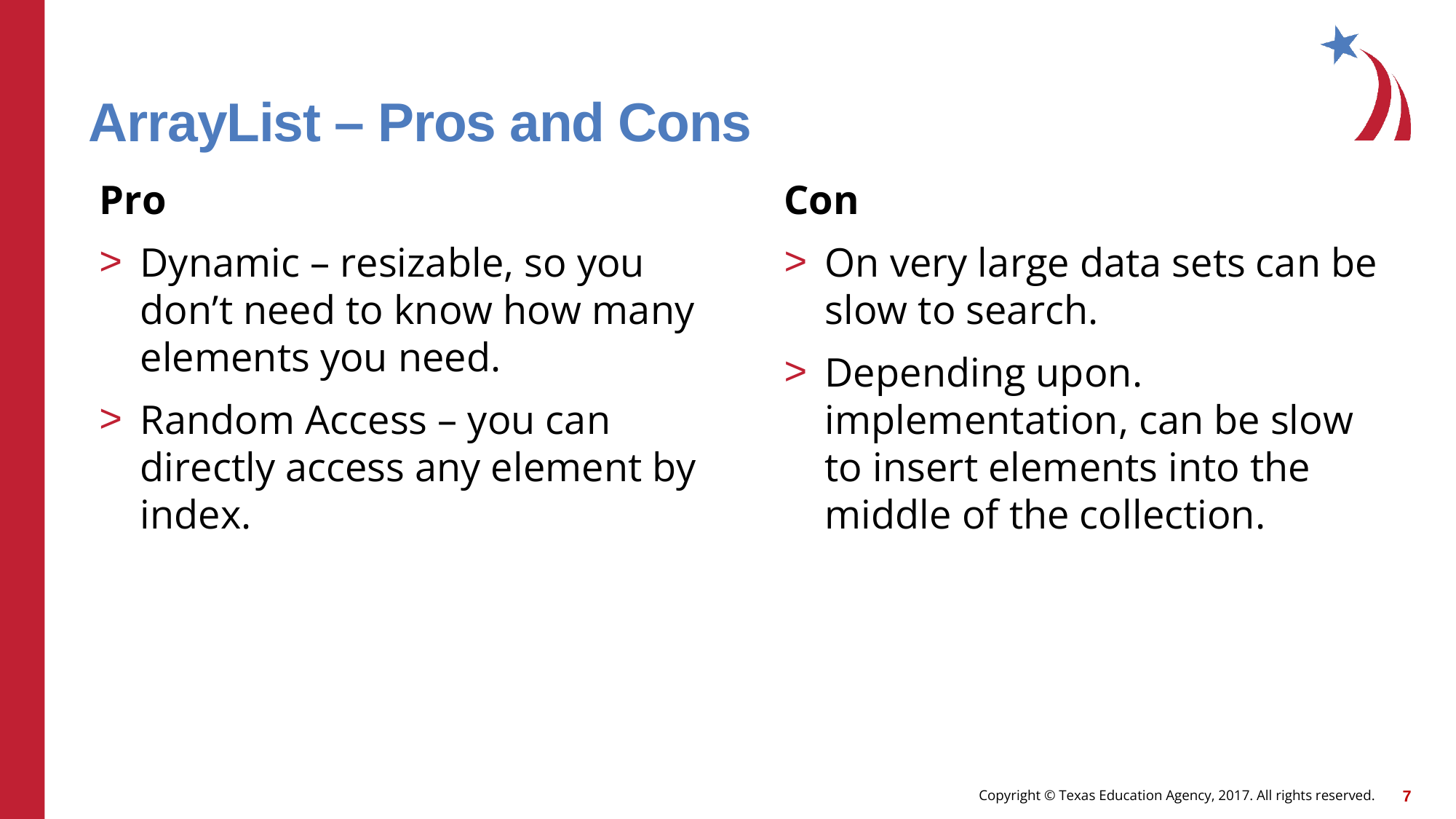

# ArrayList – Pros and Cons
Pro
Dynamic – resizable, so you don’t need to know how many elements you need.
Random Access – you can directly access any element by index.
Con
On very large data sets can be slow to search.
Depending upon. implementation, can be slow to insert elements into the middle of the collection.